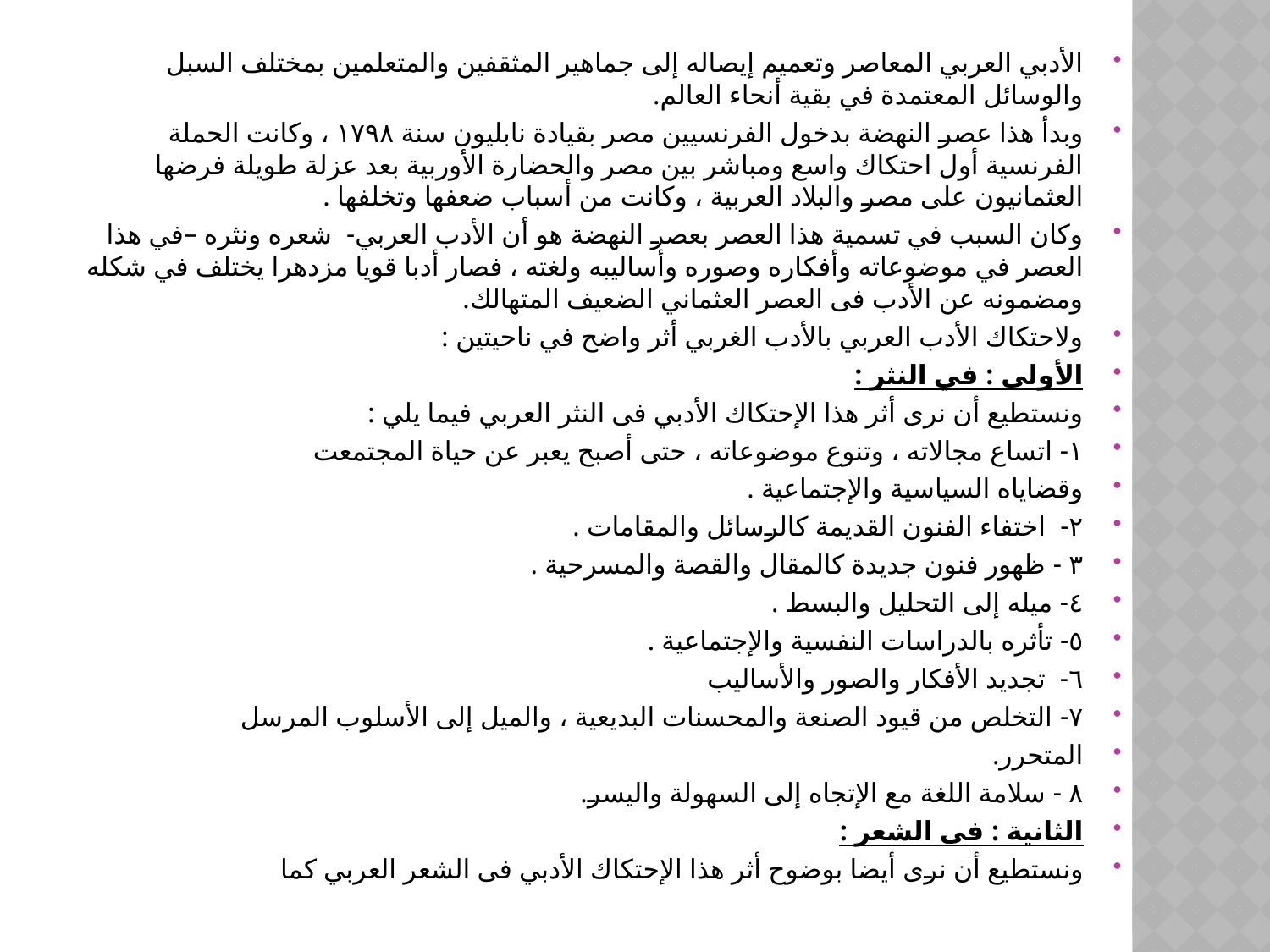

الأدبي العربي المعاصر وتعميم إيصاله إلى جماهير المثقفين والمتعلمين بمختلف السبل والوسائل المعتمدة في بقية أنحاء العالم.
وبدأ هذا عصر النهضة بدخول الفرنسيين مصر بقيادة نابليون سنة ١٧٩٨ ، وكانت الحملة الفرنسية أول احتكاك واسع ومباشر بين مصر والحضارة الأوربية بعد عزلة طويلة فرضها العثمانيون على مصر والبلاد العربية ، وكانت من أسباب ضعفها وتخلفها .
وكان السبب في تسمية هذا العصر بعصر النهضة هو أن الأدب العربي-  شعره ونثره –في هذا العصر في موضوعاته وأفكاره وصوره وأساليبه ولغته ، فصار أدبا قويا مزدهرا يختلف في شكله ومضمونه عن الأدب فى العصر العثماني الضعيف المتهالك.
ولاحتكاك الأدب العربي بالأدب الغربي أثر واضح في ناحيتين :
الأولى : في النثر :
ونستطيع أن نرى أثر هذا الإحتكاك الأدبي فى النثر العربي فيما يلي :
١- اتساع مجالاته ، وتنوع موضوعاته ، حتى أصبح يعبر عن حياة المجتمعت
وقضاياه السياسية والإجتماعية .
٢-  اختفاء الفنون القديمة كالرسائل والمقامات .
٣ - ظهور فنون جديدة كالمقال والقصة والمسرحية .
٤- ميله إلى التحليل والبسط .
٥- تأثره بالدراسات النفسية والإجتماعية .
٦-  تجديد الأفكار والصور والأساليب
٧- التخلص من قيود الصنعة والمحسنات البديعية ، والميل إلى الأسلوب المرسل
المتحرر.
٨ - سلامة اللغة مع الإتجاه إلى السهولة واليسر.
الثانية : فى الشعر :
ونستطيع أن نرى أيضا بوضوح أثر هذا الإحتكاك الأدبي فى الشعر العربي كما

#